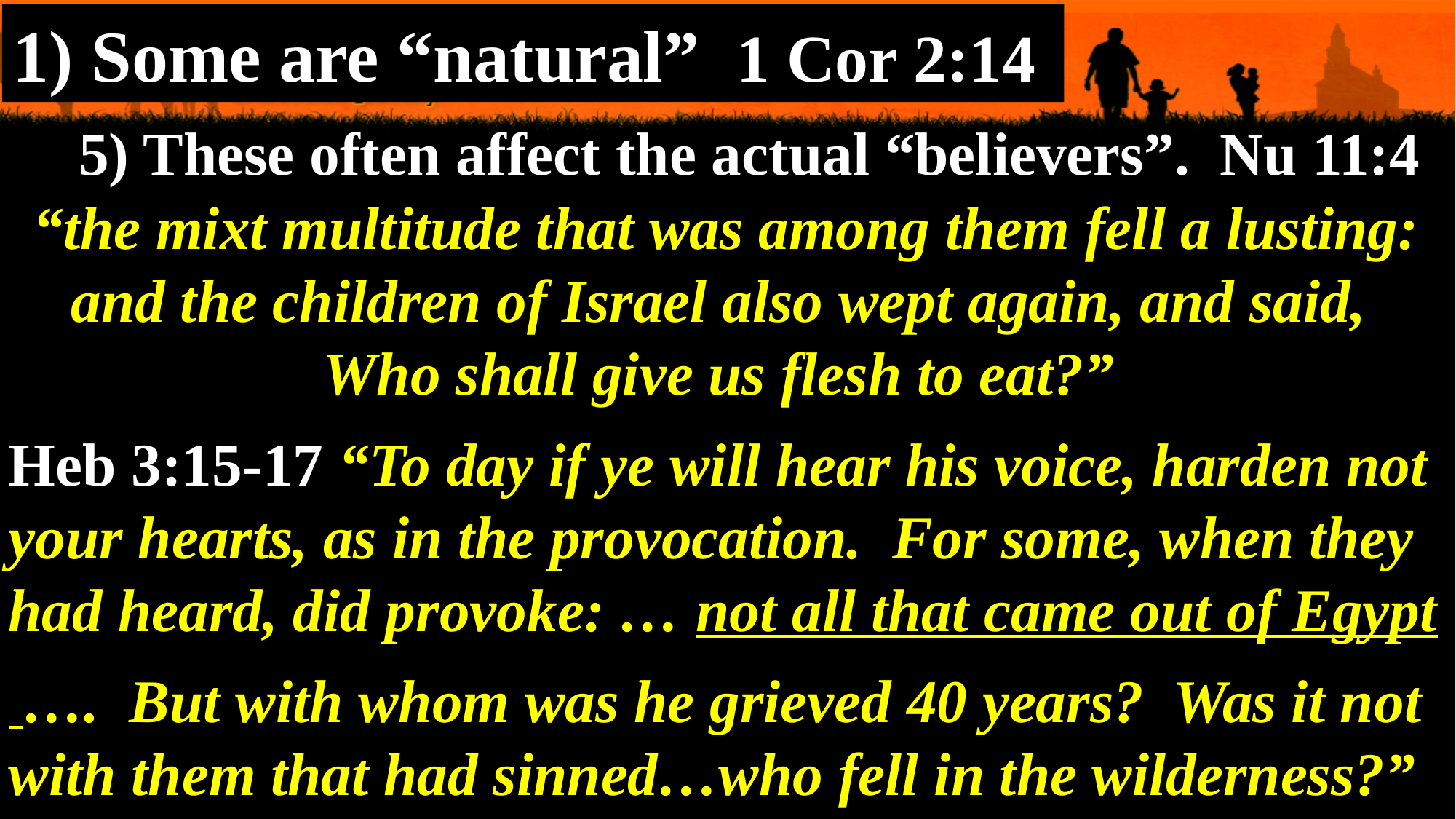

1) Some are “natural”  1 Cor 2:14
   5) These often affect the actual “believers”.  Nu 11:4 “the mixt multitude that was among them fell a lusting: and the children of Israel also wept again, and said,
Who shall give us flesh to eat?”
Heb 3:15-17 “To day if ye will hear his voice, harden not your hearts, as in the provocation.  For some, when they had heard, did provoke: … not all that came out of Egypt
 ….  But with whom was he grieved 40 years?  Was it not with them that had sinned…who fell in the wilderness?”